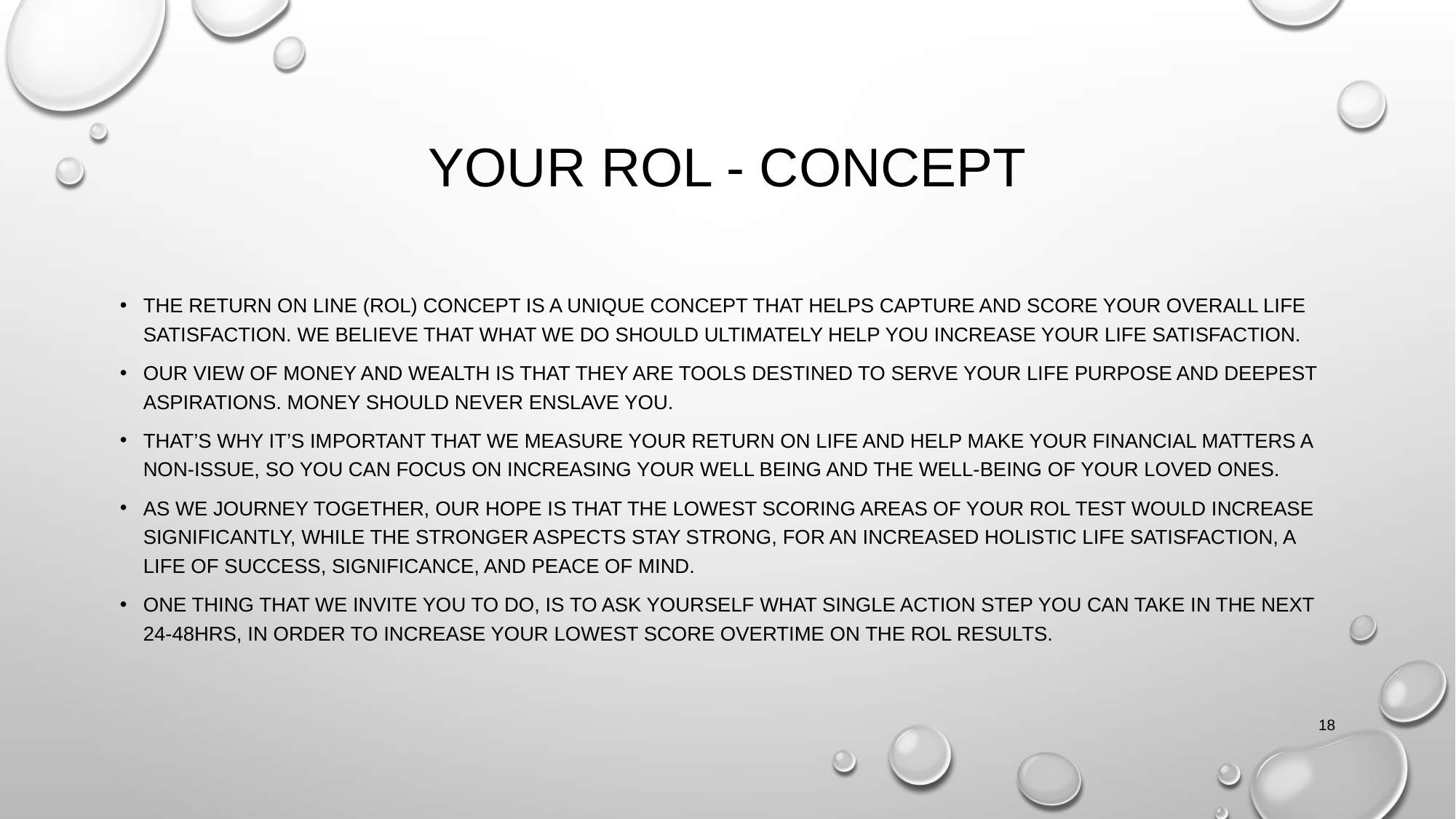

# YOUR rol - CONCEPT
The Return on line (rOL) concept is a unique concept that helps capture and score your overall life satisfaction. We believe that what we do should ultimately help you increase your life satisfaction.
Our view of money and wealth is that they are tools destined to serve your life purpose and deepest aspirations. Money should never enslave you.
That’s why it’s important that we measure your return on life and help make your financial matters a non-issue, so you can focus on increasing your well being and the well-being of your loved ones.
As we journey together, our hope is that the lowest scoring areas of your rol test would increase significantly, while the stronger aspects stay strong, for an increased holistic life satisfaction, a life of success, significance, and peace of mind.
One thing that we invite you to do, is to ask yourself what single action step you can take in the next 24-48hrs, in order to increase your lowest score overtime on the rol results.
18